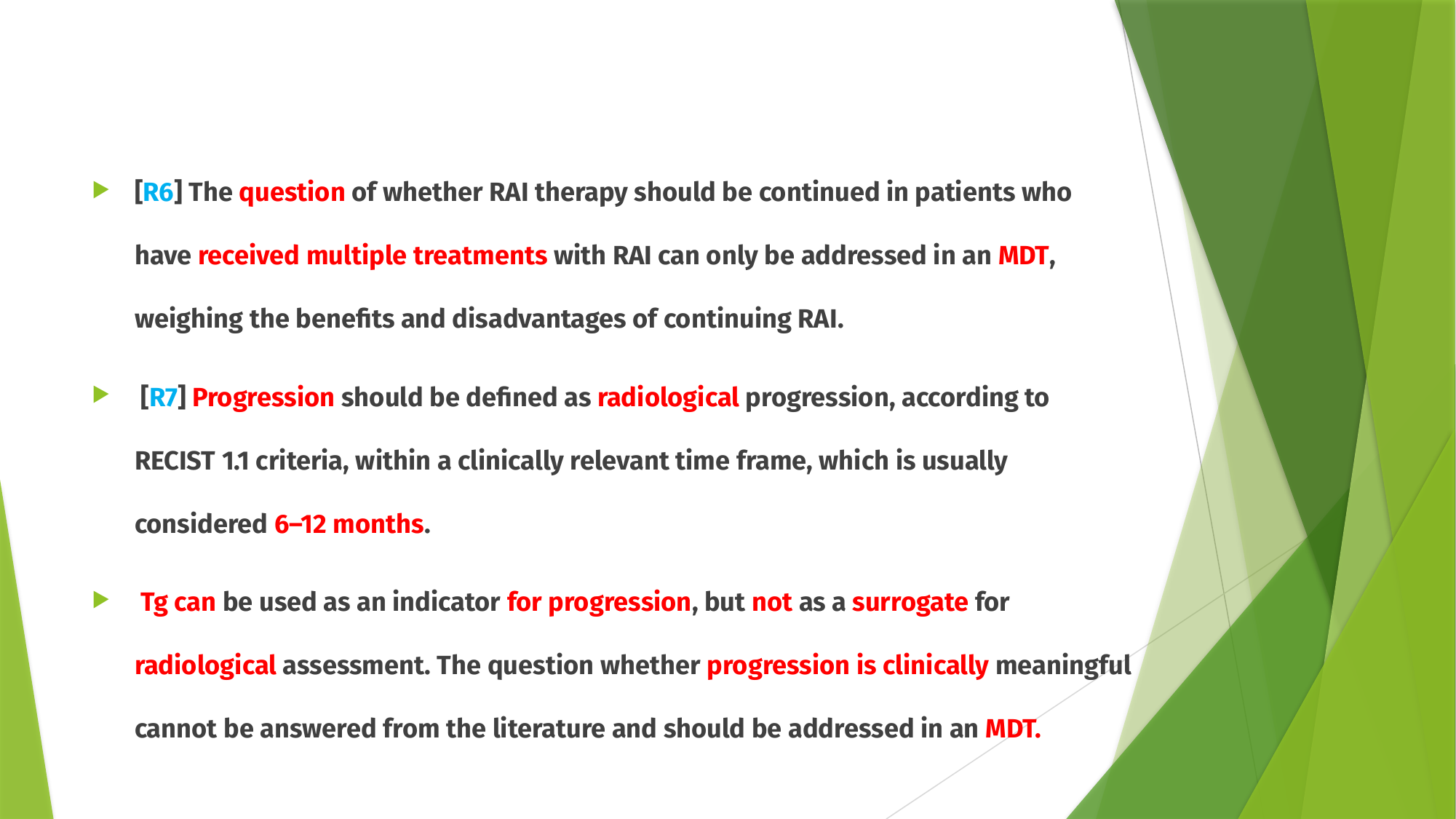

#
[R6] The question of whether RAI therapy should be continued in patients who have received multiple treatments with RAI can only be addressed in an MDT, weighing the benefits and disadvantages of continuing RAI.
 [R7] Progression should be defined as radiological progression, according to RECIST 1.1 criteria, within a clinically relevant time frame, which is usually considered 6–12 months.
 Tg can be used as an indicator for progression, but not as a surrogate for radiological assessment. The question whether progression is clinically meaningful cannot be answered from the literature and should be addressed in an MDT.